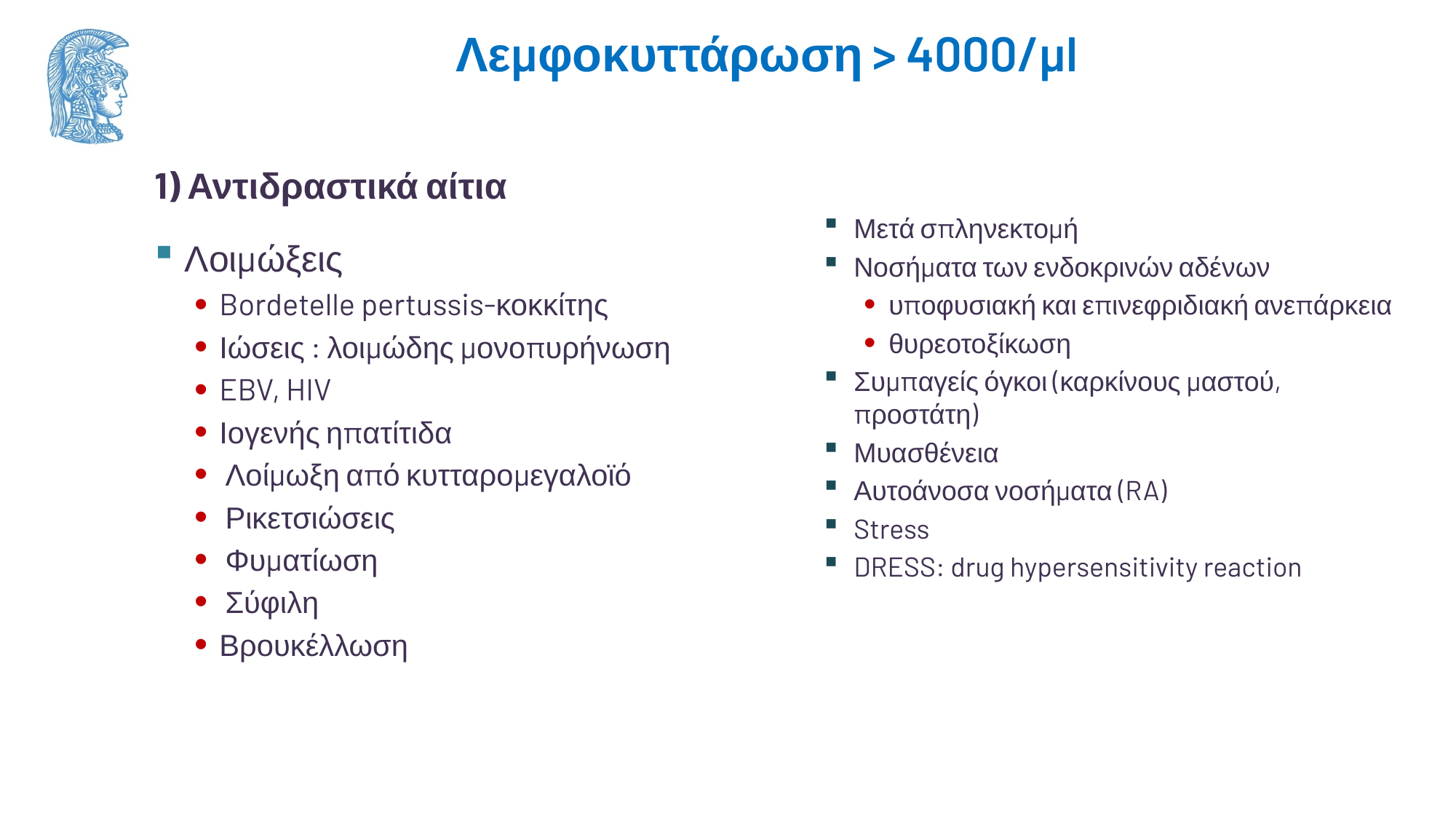

# Λεμφοκυττάρωση > 4000/μl
1) Αντιδραστικά αίτια
Λοιμώξεις
Bordetelle pertussis-κοκκίτης
Ιώσεις : λοιμώδης μονοπυρήνωση
EBV, HIV
Ιογενής ηπατίτιδα
 Λοίμωξη από κυτταρομεγαλοϊό
 Ρικετσιώσεις
 Φυματίωση
 Σύφιλη
Βρουκέλλωση

Μετά σπληνεκτομή
Νοσήματα των ενδοκρινών αδένων
υποφυσιακή και επινεφριδιακή ανεπάρκεια
θυρεοτοξίκωση
Συμπαγείς όγκοι (καρκίνους μαστού, προστάτη)
Μυασθένεια
Αυτοάνοσα νοσήματα (RA)
Stress
DRESS: drug hypersensitivity reaction